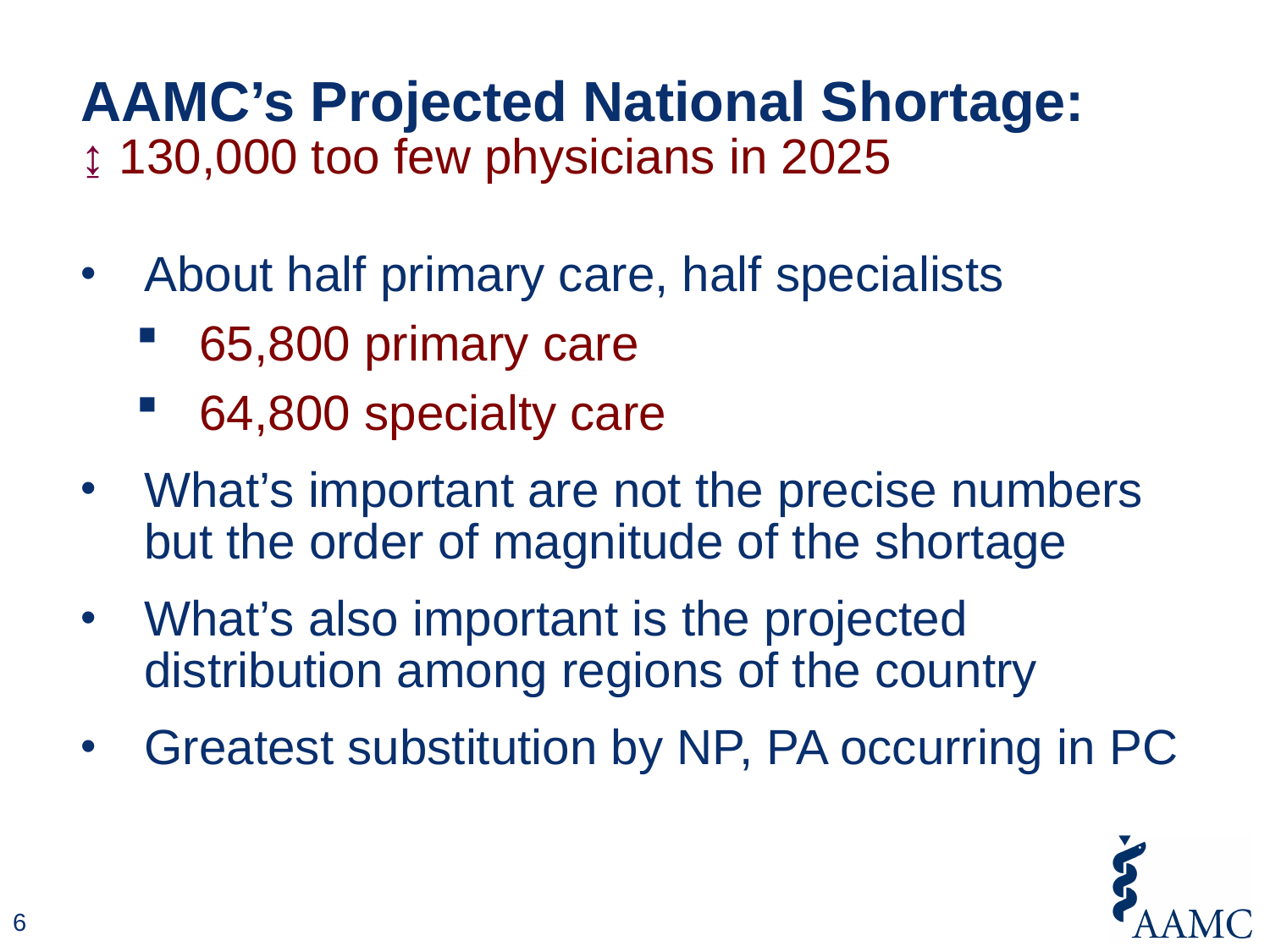

# AAMC’s Projected National Shortage: ↨ 130,000 too few physicians in 2025

About half primary care, half specialists
65,800 primary care
64,800 specialty care
What’s important are not the precise numbers but the order of magnitude of the shortage
What’s also important is the projected distribution among regions of the country
Greatest substitution by NP, PA occurring in PC
6